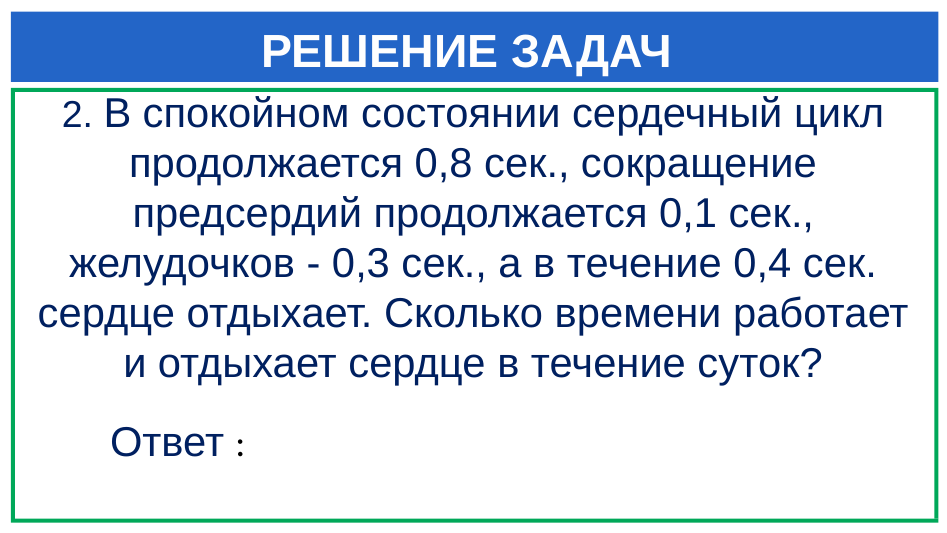

# РЕШЕНИЕ ЗАДАЧ
2. В спокойном состоянии сердечный цикл продолжается 0,8 сек., сокращение предсердий продолжается 0,1 сек., желудочков - 0,3 сек., а в течение 0,4 сек. сердце отдыхает. Сколько времени работает и отдыхает сердце в течение суток?
Ответ :